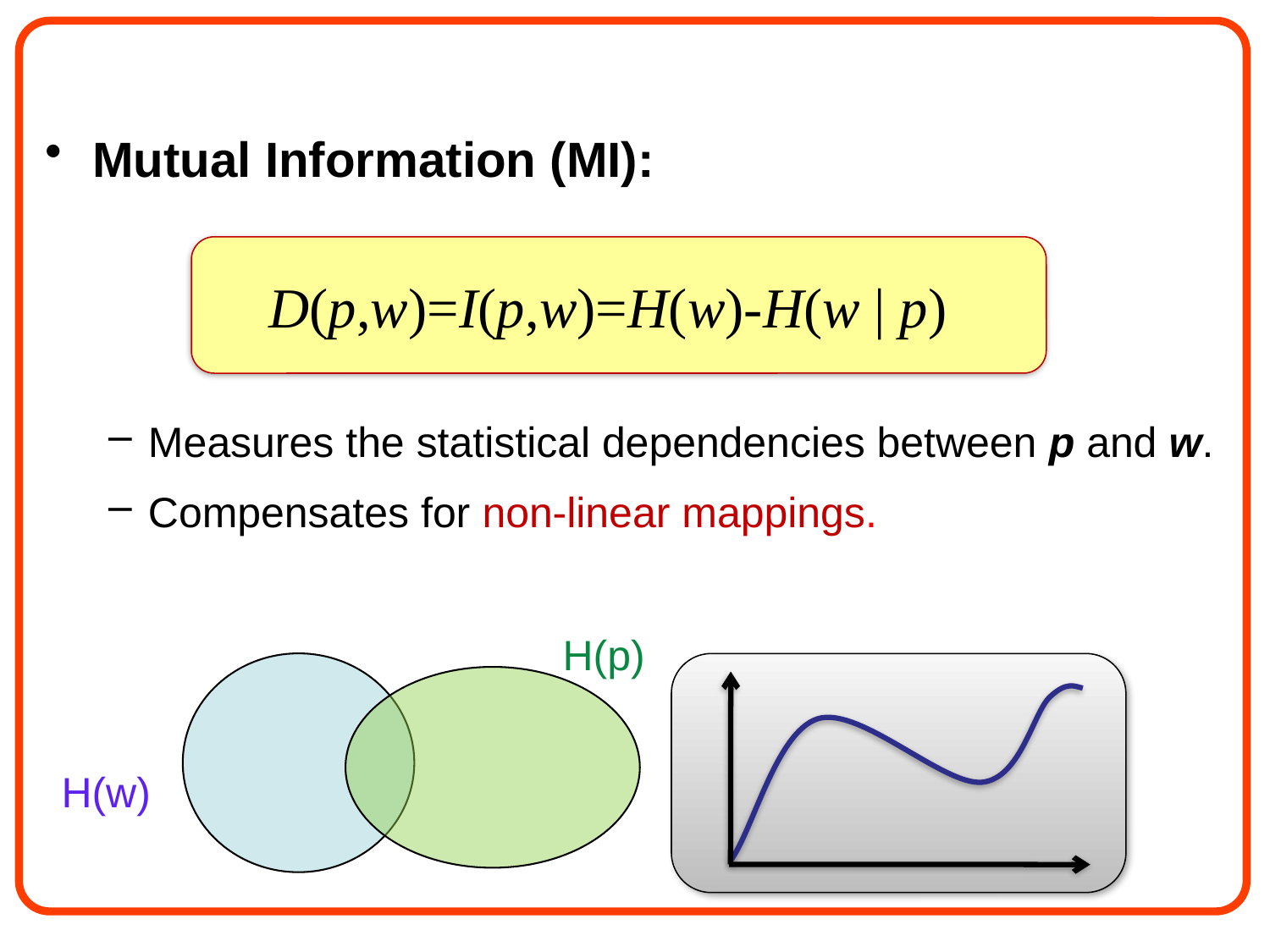

Mutual Information (MI):

Measures the statistical dependencies between p and w.
Compensates for non-linear mappings.

D(p,w)=I(p,w)=H(w)-H(w | p)
H(p)

H(w)